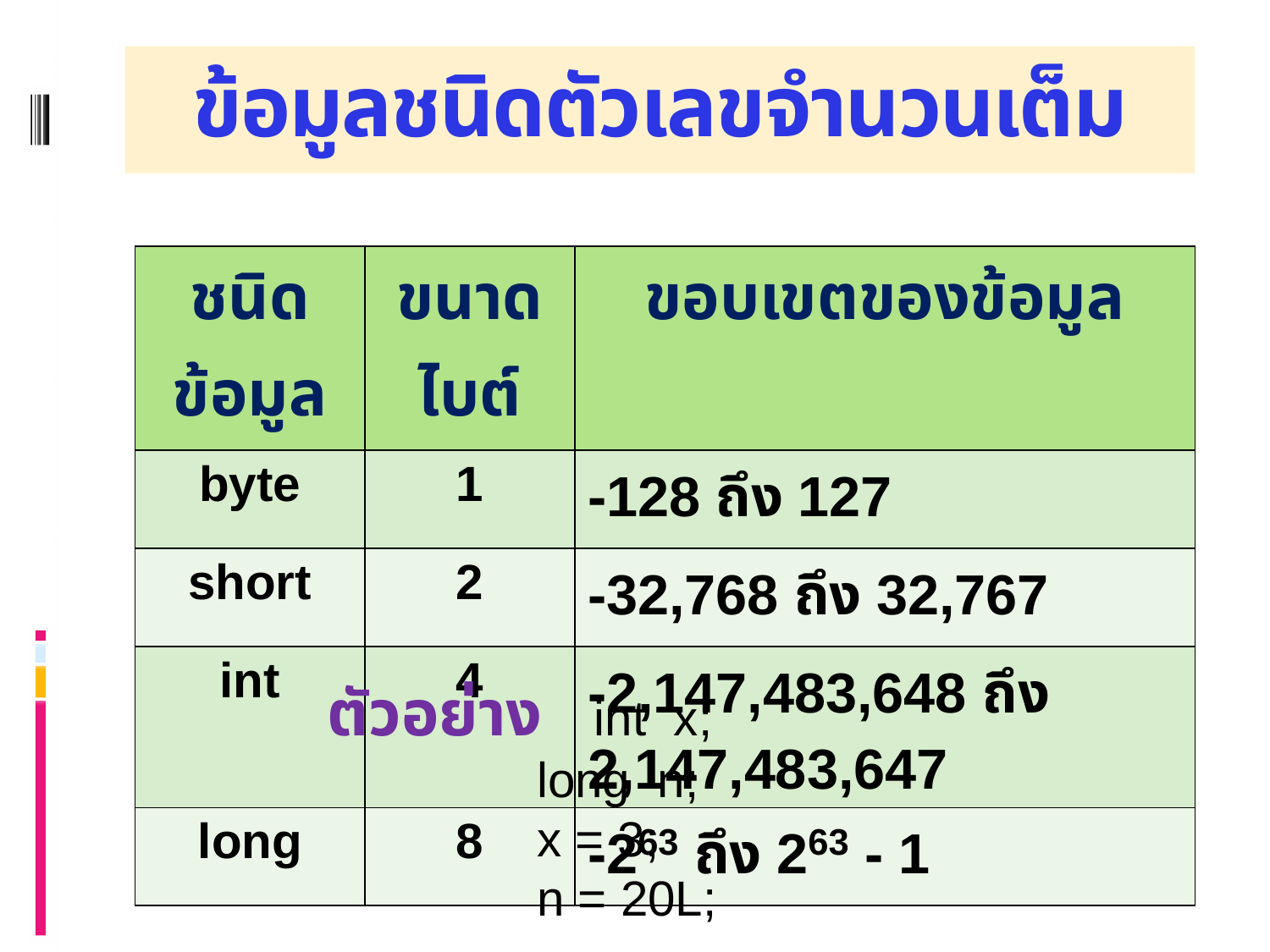

# ข้อมูลชนิดตัวเลขจำนวนเต็ม
| ชนิดข้อมูล | ขนาดไบต์ | ขอบเขตของข้อมูล |
| --- | --- | --- |
| byte | 1 | -128 ถึง 127 |
| short | 2 | -32,768 ถึง 32,767 |
| int | 4 | -2,147,483,648 ถึง 2,147,483,647 |
| long | 8 | -263 ถึง 263 - 1 |
ตัวอย่าง    int  x;
	      long  n;
 	      x = 3;
	      n = 20L;